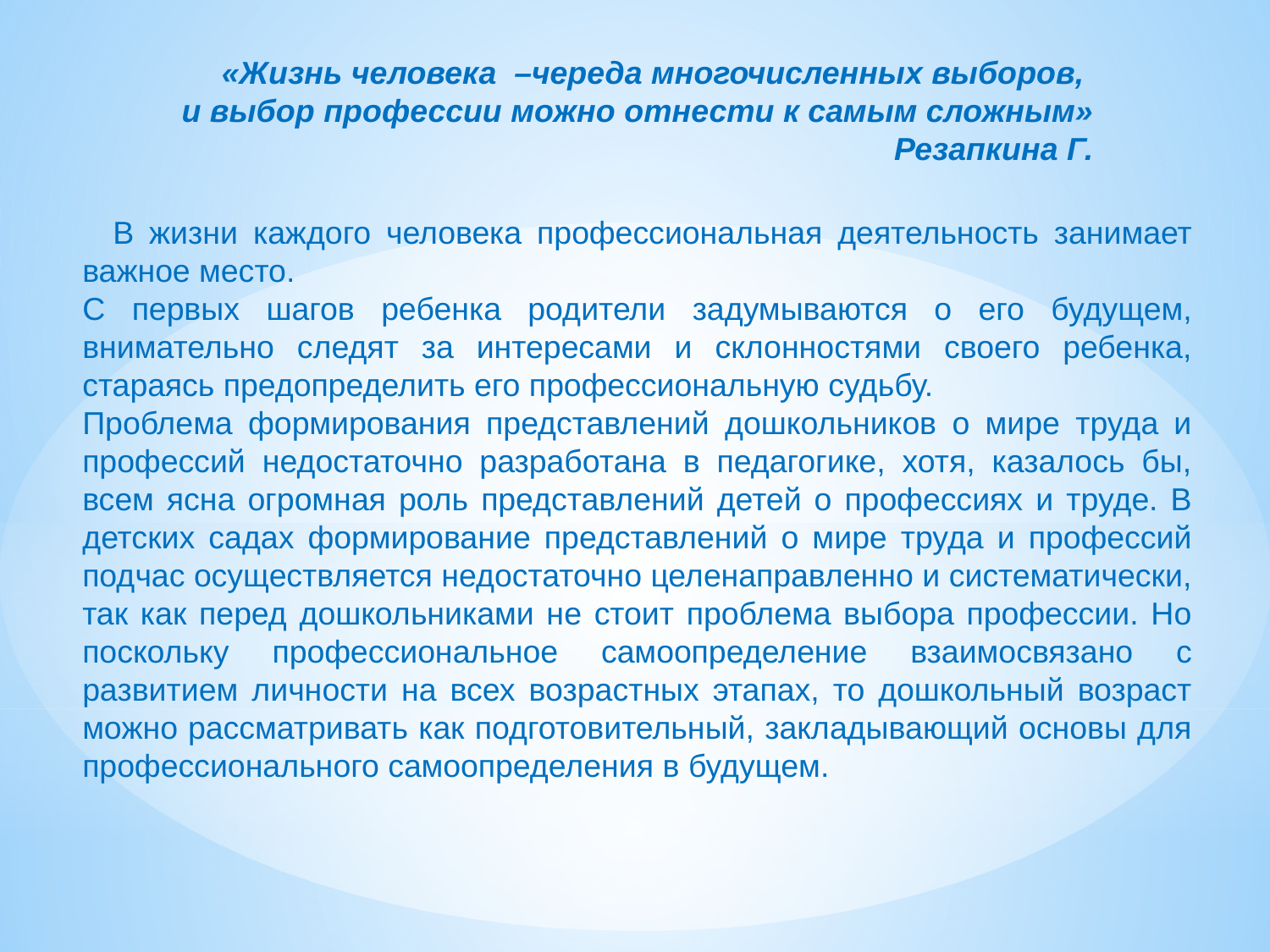

«Жизнь человека  –череда многочисленных выборов,
и выбор профессии можно отнести к самым сложным»
 Резапкина Г.
  В жизни каждого человека профессиональная деятельность занимает важное место.
С первых шагов ребенка родители задумываются о его будущем, внимательно следят за интересами и склонностями своего ребенка, стараясь предопределить его профессиональную судьбу.
Проблема формирования представлений дошкольников о мире труда и профессий недостаточно разработана в педагогике, хотя, казалось бы, всем ясна огромная роль представлений детей о профессиях и труде. В детских садах формирование представлений о мире труда и профессий подчас осуществляется недостаточно целенаправленно и систематически, так как перед дошкольниками не стоит проблема выбора профессии. Но поскольку профессиональное самоопределение взаимосвязано с развитием личности на всех возрастных этапах, то дошкольный возраст можно рассматривать как подготовительный, закладывающий основы для профессионального самоопределения в будущем.